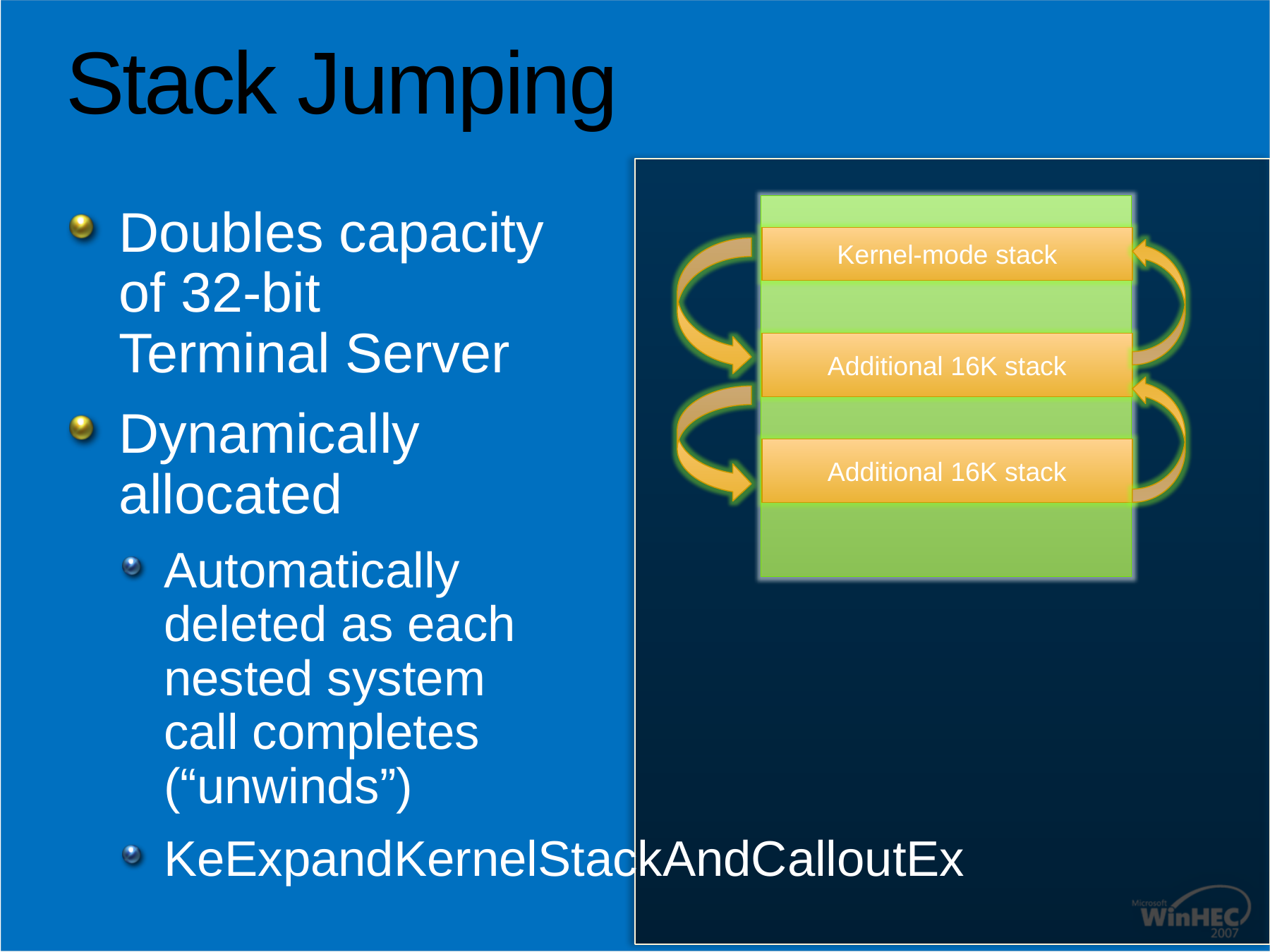

# Stack Jumping

Doubles capacity
of 32-bit
Terminal Server
Dynamically
allocated
Automatically
deleted as each
nested system
call completes
(“unwinds”)
KeExpandKernelStackAndCalloutEx
Kernel-mode stack

Additional 16K stack

Additional 16K stack